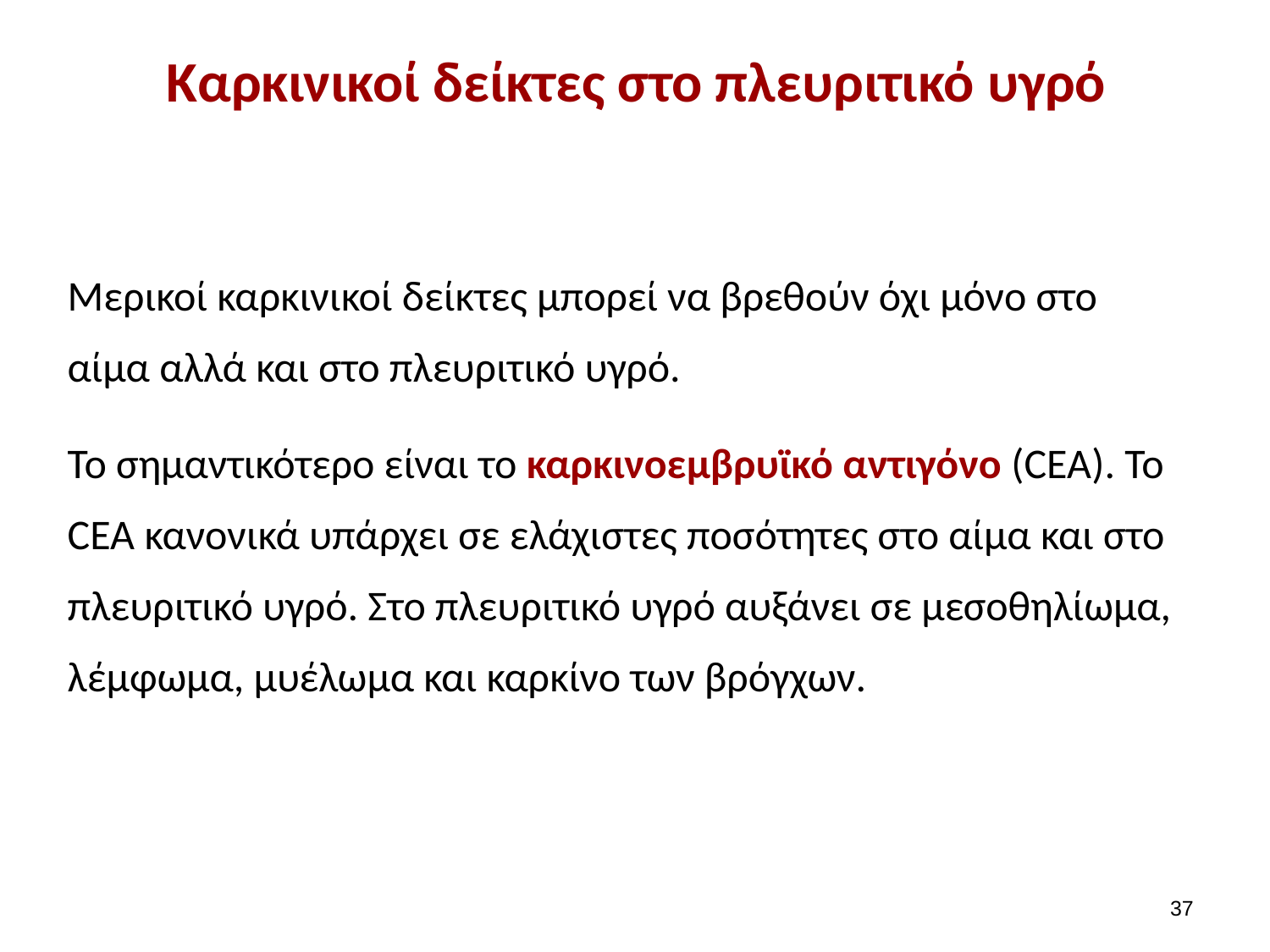

# Καρκινικοί δείκτες στο πλευριτικό υγρό
Μερικοί καρκινικοί δείκτες μπορεί να βρεθούν όχι μόνο στο αίμα αλλά και στο πλευριτικό υγρό.
Το σημαντικότερο είναι το καρκινοεμβρυϊκό αντιγόνο (CEA). Το CEA κανονικά υπάρχει σε ελάχιστες ποσότητες στο αίμα και στο πλευριτικό υγρό. Στο πλευριτικό υγρό αυξάνει σε μεσοθηλίωμα, λέμφωμα, μυέλωμα και καρκίνο των βρόγχων.
37